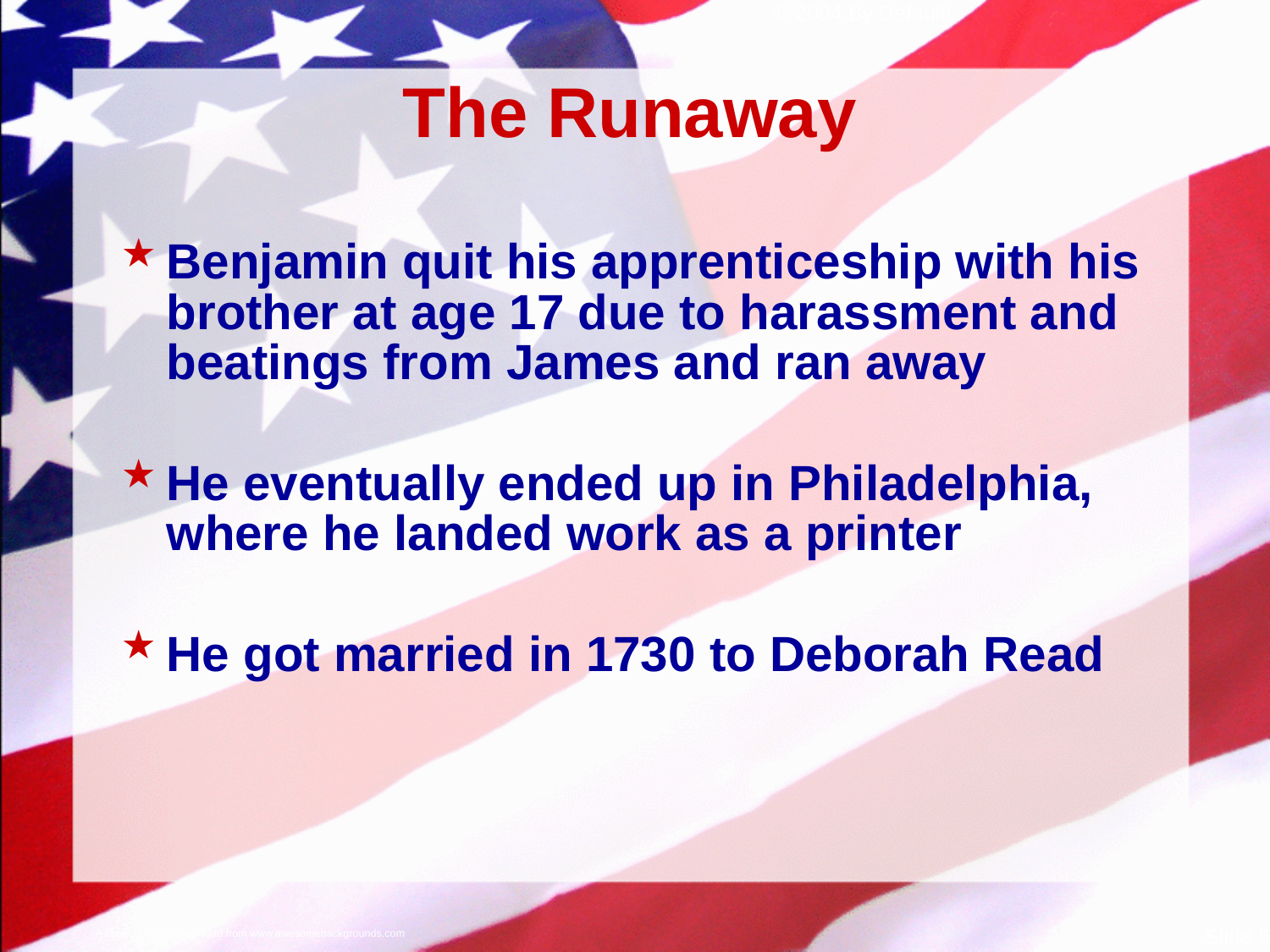

# The Runaway
Benjamin quit his apprenticeship with his brother at age 17 due to harassment and beatings from James and ran away

He eventually ended up in Philadelphia, where he landed work as a printer

He got married in 1730 to Deborah Read